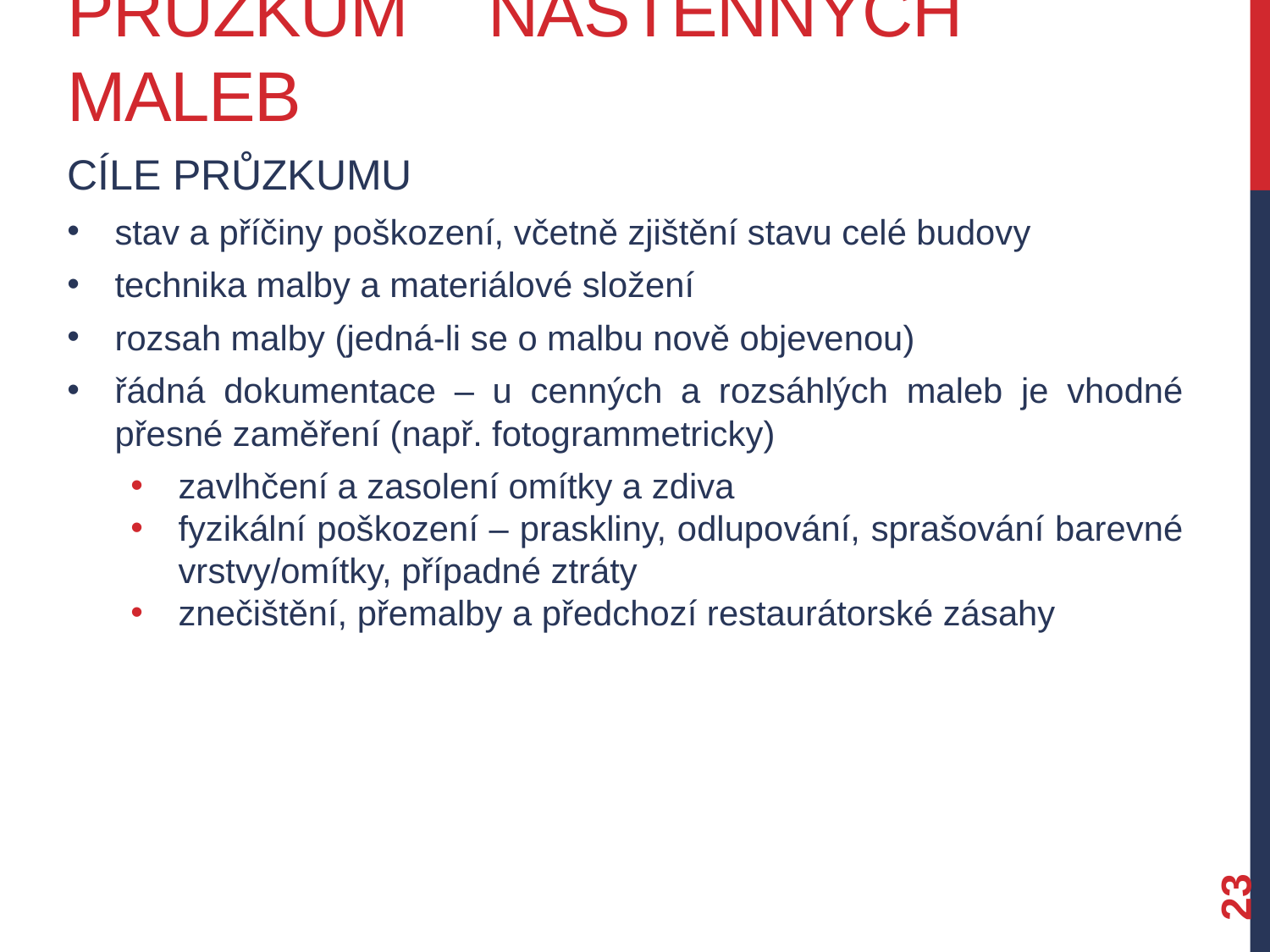

# Průzkum nástěnných maleb
cíle průzkumu
stav a příčiny poškození, včetně zjištění stavu celé budovy
technika malby a materiálové složení
rozsah malby (jedná-li se o malbu nově objevenou)
řádná dokumentace – u cenných a rozsáhlých maleb je vhodné přesné zaměření (např. fotogrammetricky)
zavlhčení a zasolení omítky a zdiva
fyzikální poškození – praskliny, odlupování, sprašování barevné vrstvy/omítky, případné ztráty
znečištění, přemalby a předchozí restaurátorské zásahy
23